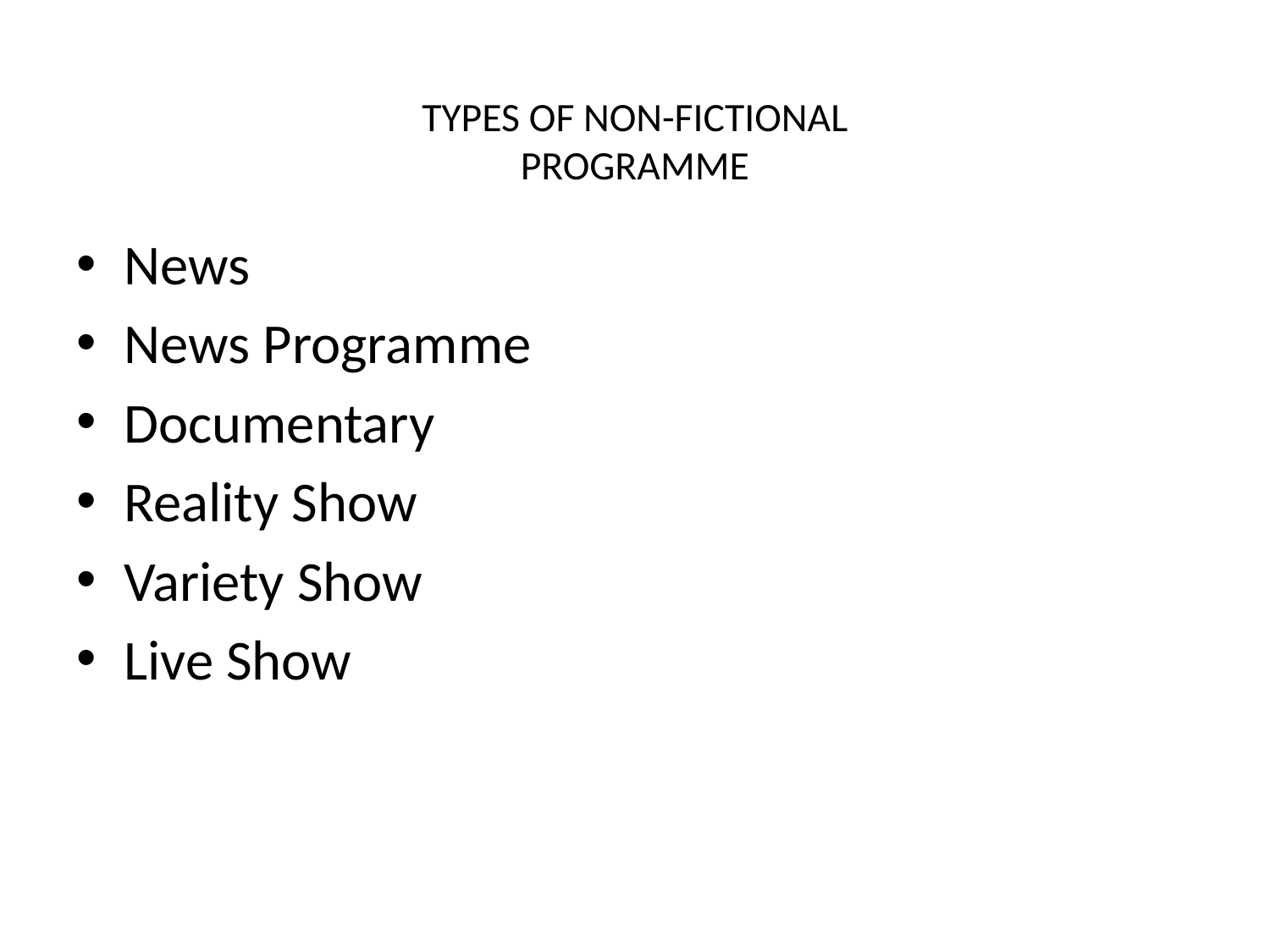

# TYPES OF NON-FICTIONAL PROGRAMME
News
News Programme
Documentary
Reality Show
Variety Show
Live Show